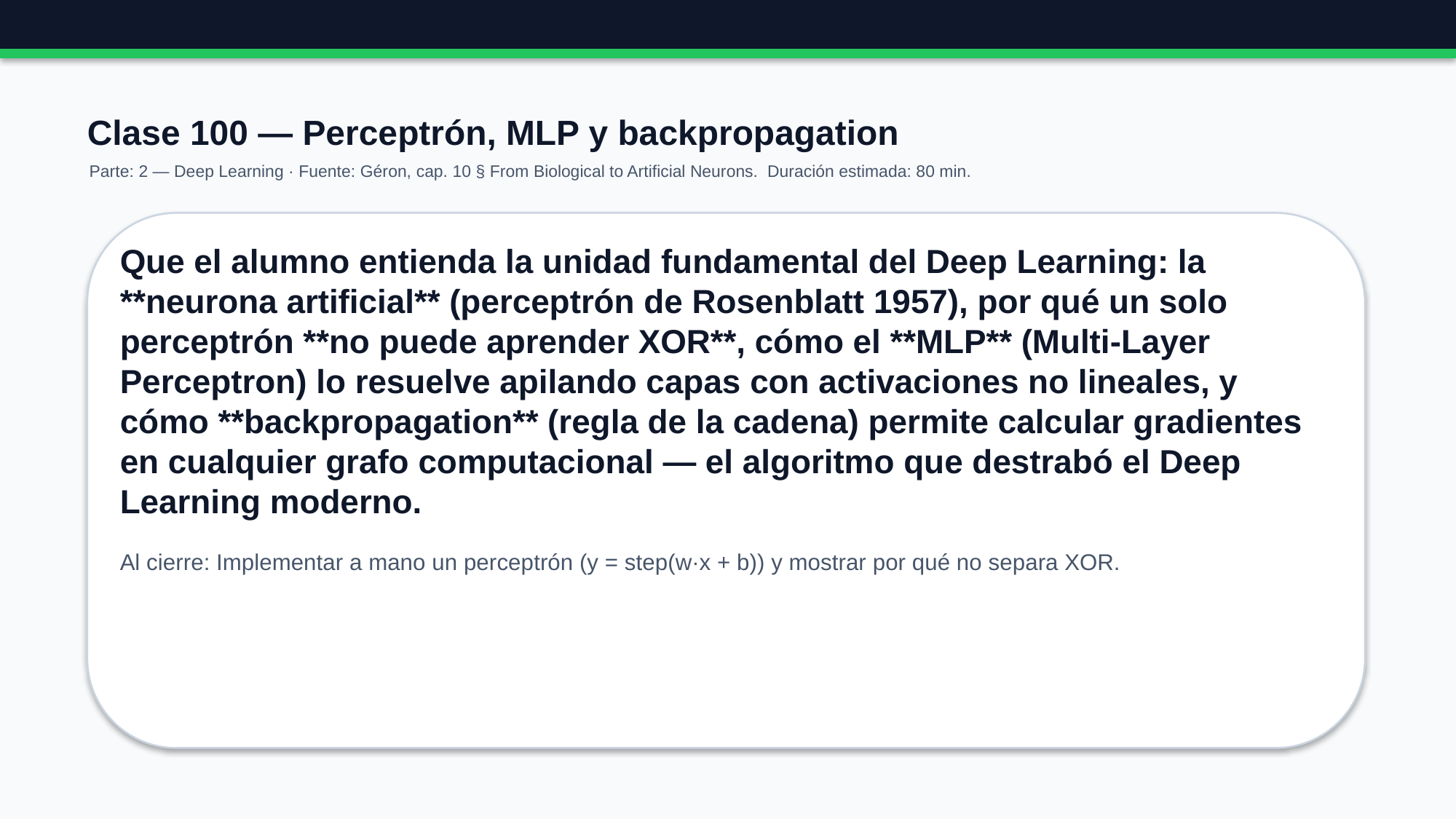

Clase 100 — Perceptrón, MLP y backpropagation
Parte: 2 — Deep Learning · Fuente: Géron, cap. 10 § From Biological to Artificial Neurons.  Duración estimada: 80 min.

Que el alumno entienda la unidad fundamental del Deep Learning: la **neurona artificial** (perceptrón de Rosenblatt 1957), por qué un solo perceptrón **no puede aprender XOR**, cómo el **MLP** (Multi-Layer Perceptron) lo resuelve apilando capas con activaciones no lineales, y cómo **backpropagation** (regla de la cadena) permite calcular gradientes en cualquier grafo computacional — el algoritmo que destrabó el Deep Learning moderno.
Al cierre: Implementar a mano un perceptrón (y = step(w·x + b)) y mostrar por qué no separa XOR.